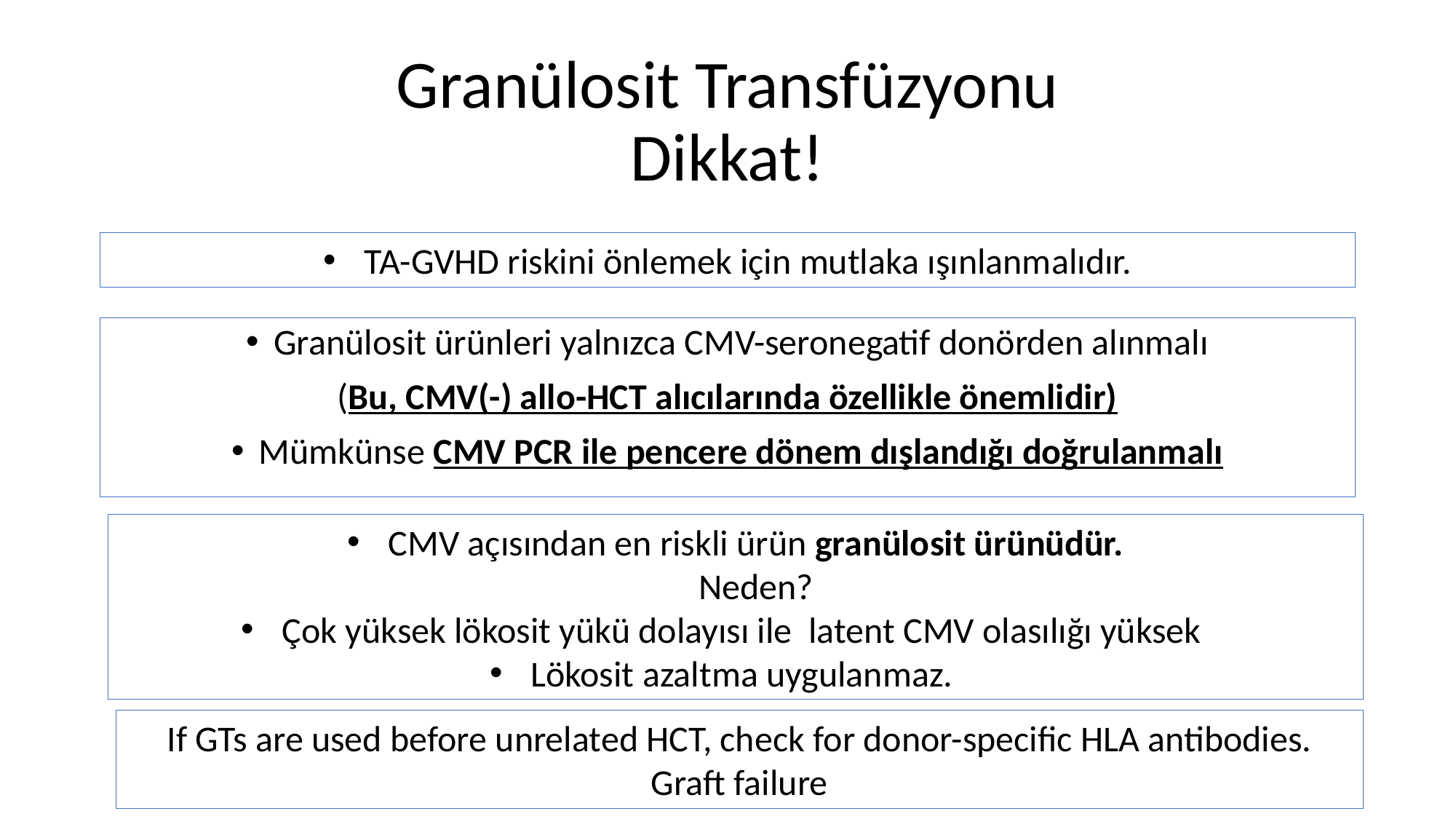

# Granülosit Transfüzyonu Dikkat!
TA-GVHD riskini önlemek için mutlaka ışınlanmalıdır.
Granülosit ürünleri yalnızca CMV-seronegatif donörden alınmalı
(Bu, CMV(-) allo-HCT alıcılarında özellikle önemlidir)
Mümkünse CMV PCR ile pencere dönem dışlandığı doğrulanmalı
CMV açısından en riskli ürün granülosit ürünüdür.
Neden?
Çok yüksek lökosit yükü dolayısı ile  latent CMV olasılığı yüksek
Lökosit azaltma uygulanmaz.
If GTs are used before unrelated HCT, check for donor-specific HLA antibodies.
Graft failure